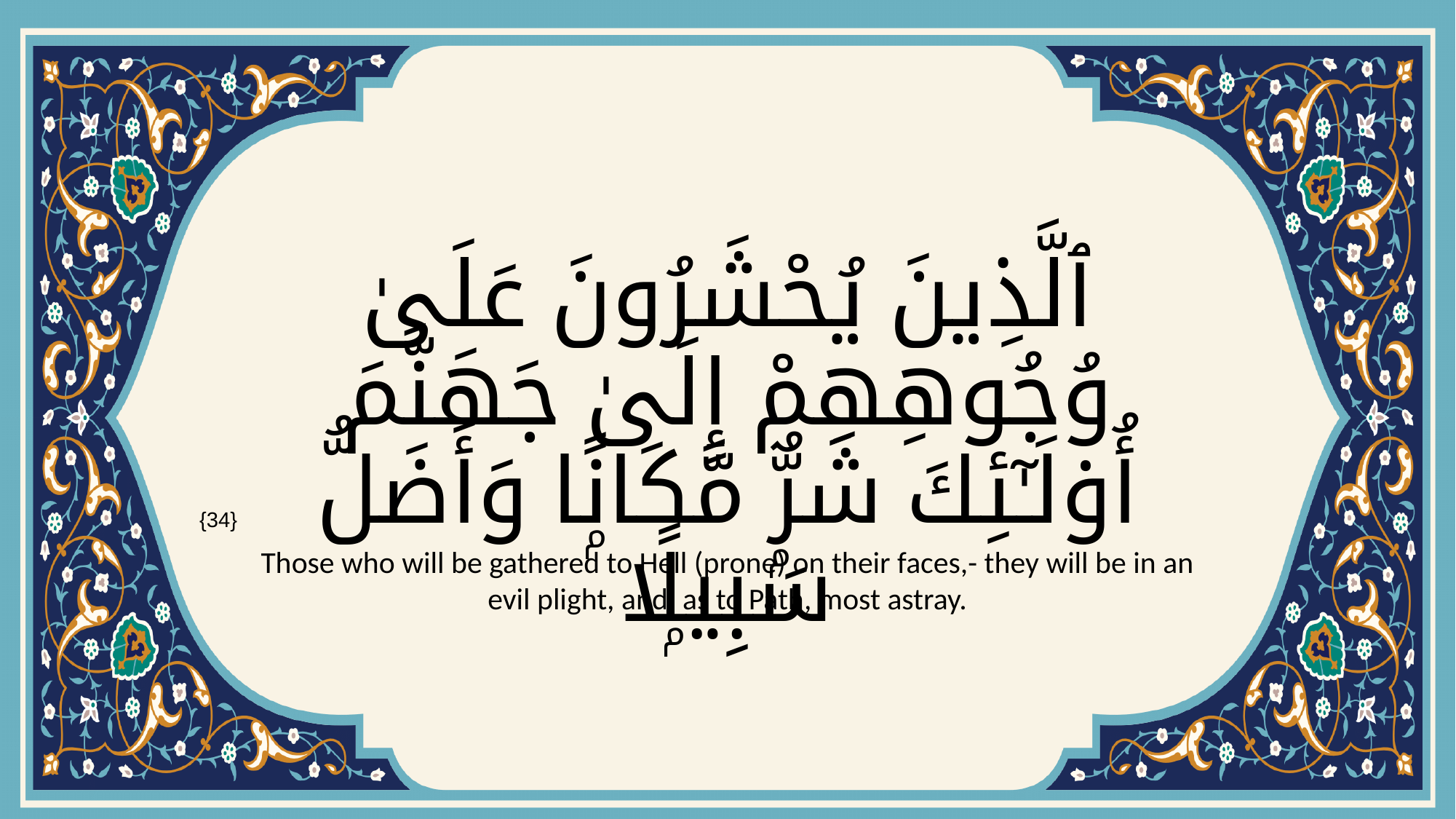

# ٱلَّذِينَ يُحْشَرُونَ عَلَىٰ وُجُوهِهِمْ إِلَىٰ جَهَنَّمَ أُو۟لَـٰٓئِكَ شَرٌّۭ مَّكَانًۭا وَأَضَلُّ سَبِيلًۭا
{34}
Those who will be gathered to Hell (prone) on their faces,- they will be in an evil plight, and, as to Path, most astray.